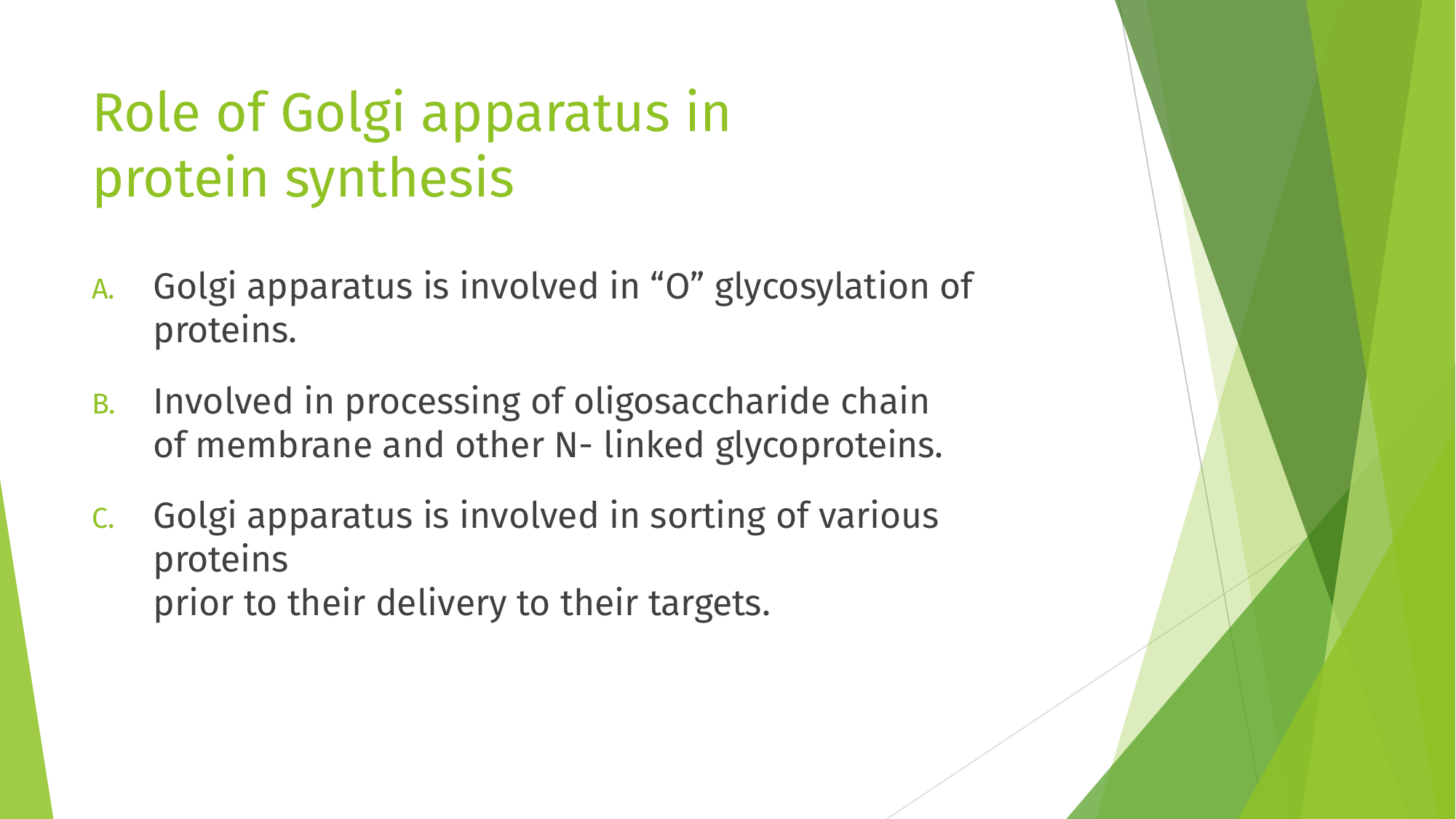

# Role of Golgi apparatus in protein synthesis
Golgi apparatus is involved in “O” glycosylation of
proteins.
Involved in processing of oligosaccharide chain of membrane and other N- linked glycoproteins.
Golgi apparatus is involved in sorting of various proteins
prior to their delivery to their targets.